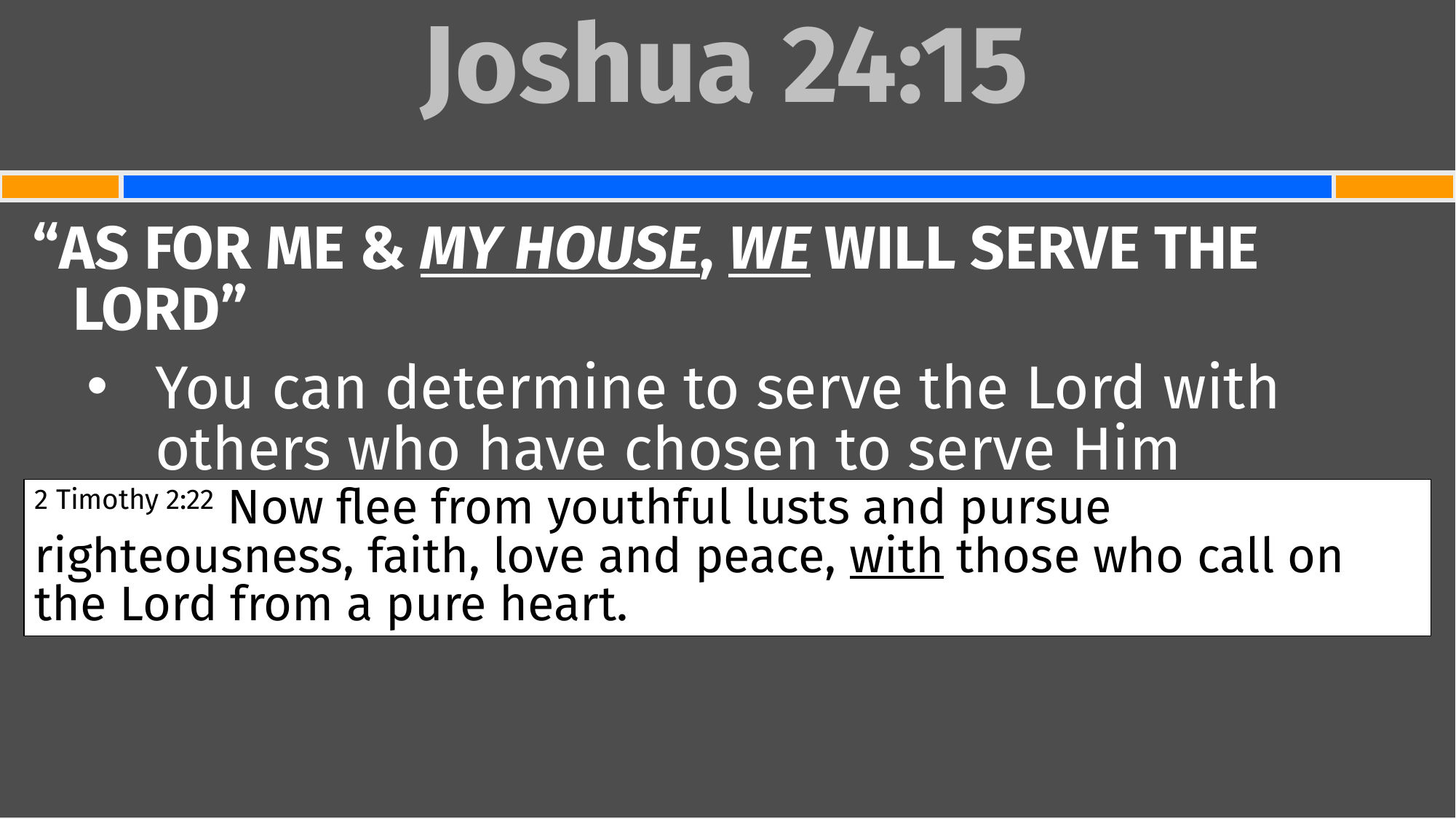

Joshua 24:15

#
“AS FOR ME & MY HOUSE, WE WILL SERVE THE LORD”
You can determine to serve the Lord with others who have chosen to serve Him
2 Timothy 2:22 Now flee from youthful lusts and pursue righteousness, faith, love and peace, with those who call on the Lord from a pure heart.